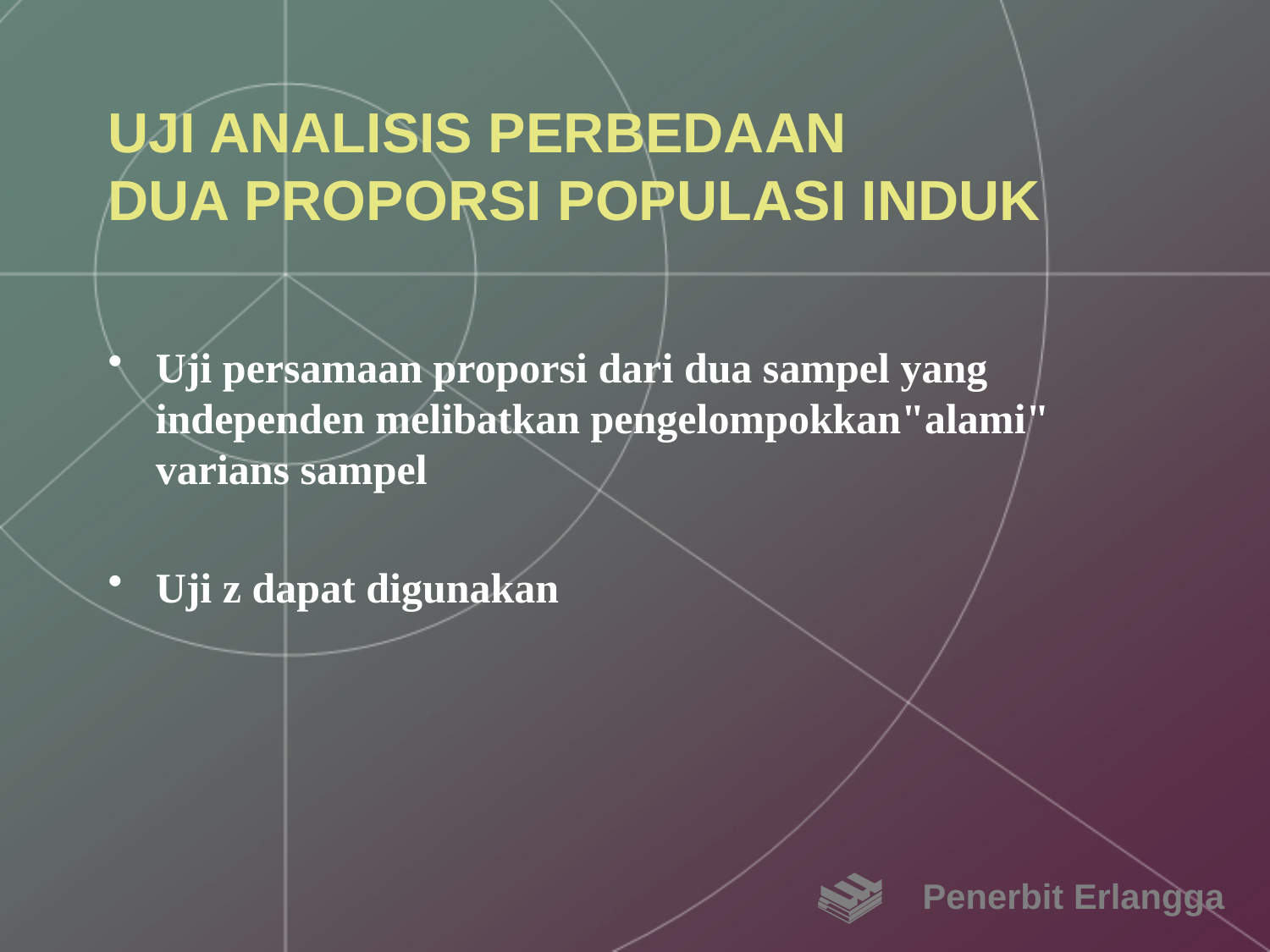

# UJI ANALISIS PERBEDAAN DUA PROPORSI POPULASI INDUK

Uji persamaan proporsi dari dua sampel yang independen melibatkan pengelompokkan"alami" varians sampel

Uji z dapat digunakan
Penerbit Erlangga